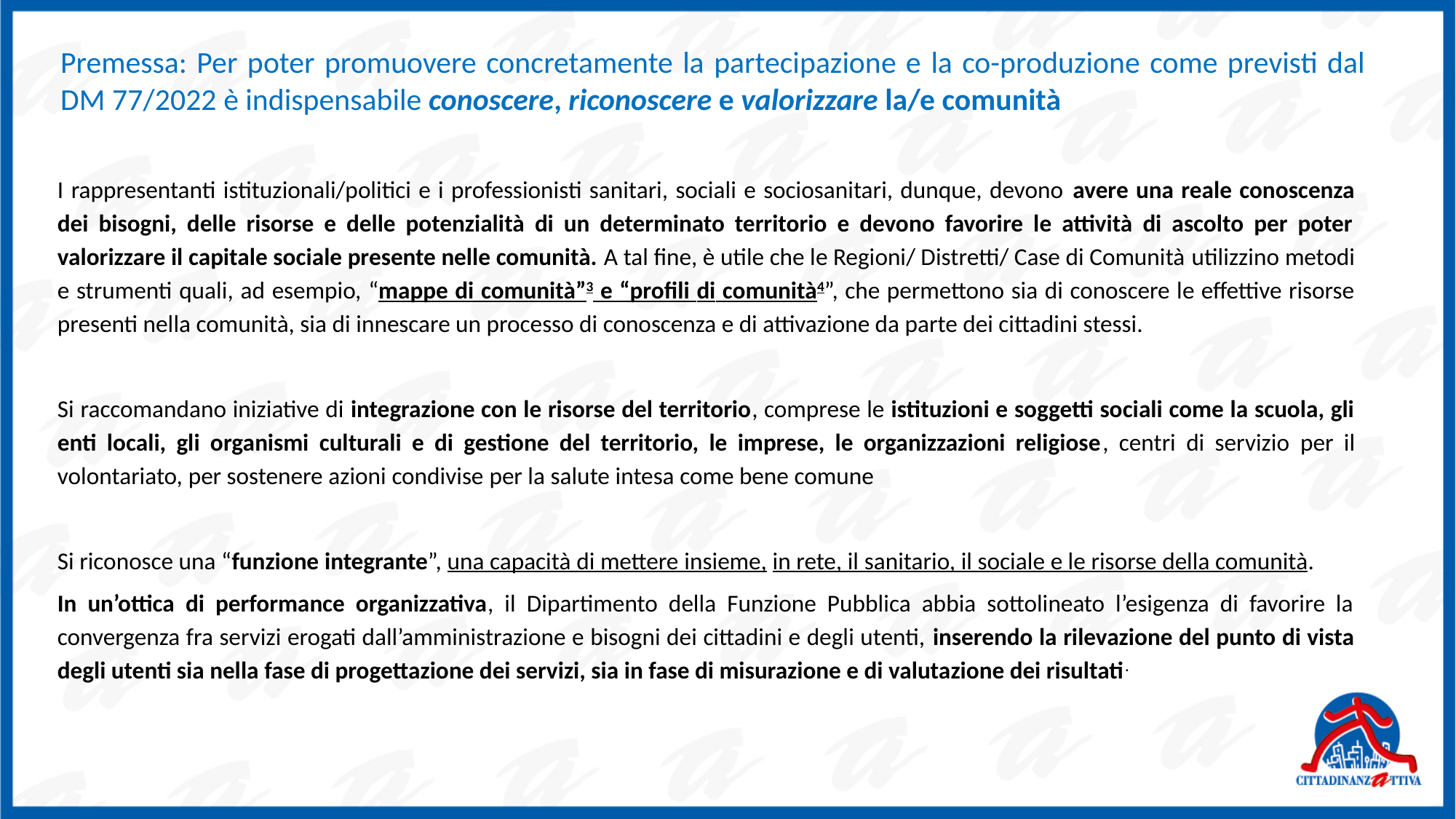

Premessa: Per poter promuovere concretamente la partecipazione e la co-produzione come previsti dal DM 77/2022 è indispensabile conoscere, riconoscere e valorizzare la/e comunità
I rappresentanti istituzionali/politici e i professionisti sanitari, sociali e sociosanitari, dunque, devono avere una reale conoscenza dei bisogni, delle risorse e delle potenzialità di un determinato territorio e devono favorire le attività di ascolto per poter valorizzare il capitale sociale presente nelle comunità. A tal fine, è utile che le Regioni/ Distretti/ Case di Comunità utilizzino metodi e strumenti quali, ad esempio, “mappe di comunità”3 e “profili di comunità4”, che permettono sia di conoscere le effettive risorse presenti nella comunità, sia di innescare un processo di conoscenza e di attivazione da parte dei cittadini stessi.

Si raccomandano iniziative di integrazione con le risorse del territorio, comprese le istituzioni e soggetti sociali come la scuola, gli enti locali, gli organismi culturali e di gestione del territorio, le imprese, le organizzazioni religiose, centri di servizio per il volontariato, per sostenere azioni condivise per la salute intesa come bene comune

Si riconosce una “funzione integrante”, una capacità di mettere insieme, in rete, il sanitario, il sociale e le risorse della comunità.
In un’ottica di performance organizzativa, il Dipartimento della Funzione Pubblica abbia sottolineato l’esigenza di favorire la convergenza fra servizi erogati dall’amministrazione e bisogni dei cittadini e degli utenti, inserendo la rilevazione del punto di vista degli utenti sia nella fase di progettazione dei servizi, sia in fase di misurazione e di valutazione dei risultati.